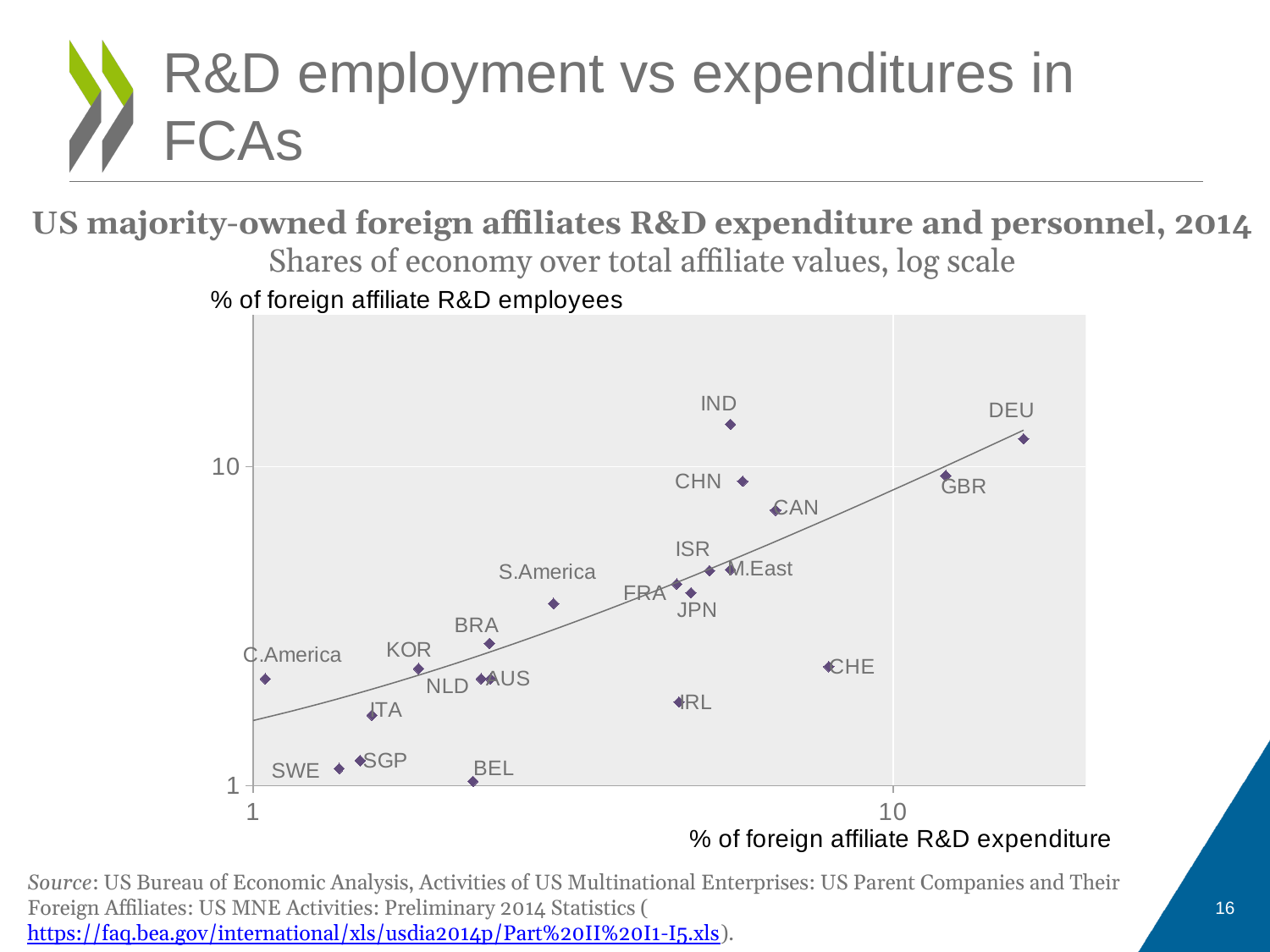

# R&D employment vs expenditures in FCAs
US majority-owned foreign affiliates R&D expenditure and personnel, 2014
Shares of economy over total affiliate values, log scale

### Chart

| Category |  |
|---|---|
Source: US Bureau of Economic Analysis, Activities of US Multinational Enterprises: US Parent Companies and Their Foreign Affiliates: US MNE Activities: Preliminary 2014 Statistics (https://faq.bea.gov/international/xls/usdia2014p/Part%20II%20I1-I5.xls).
16